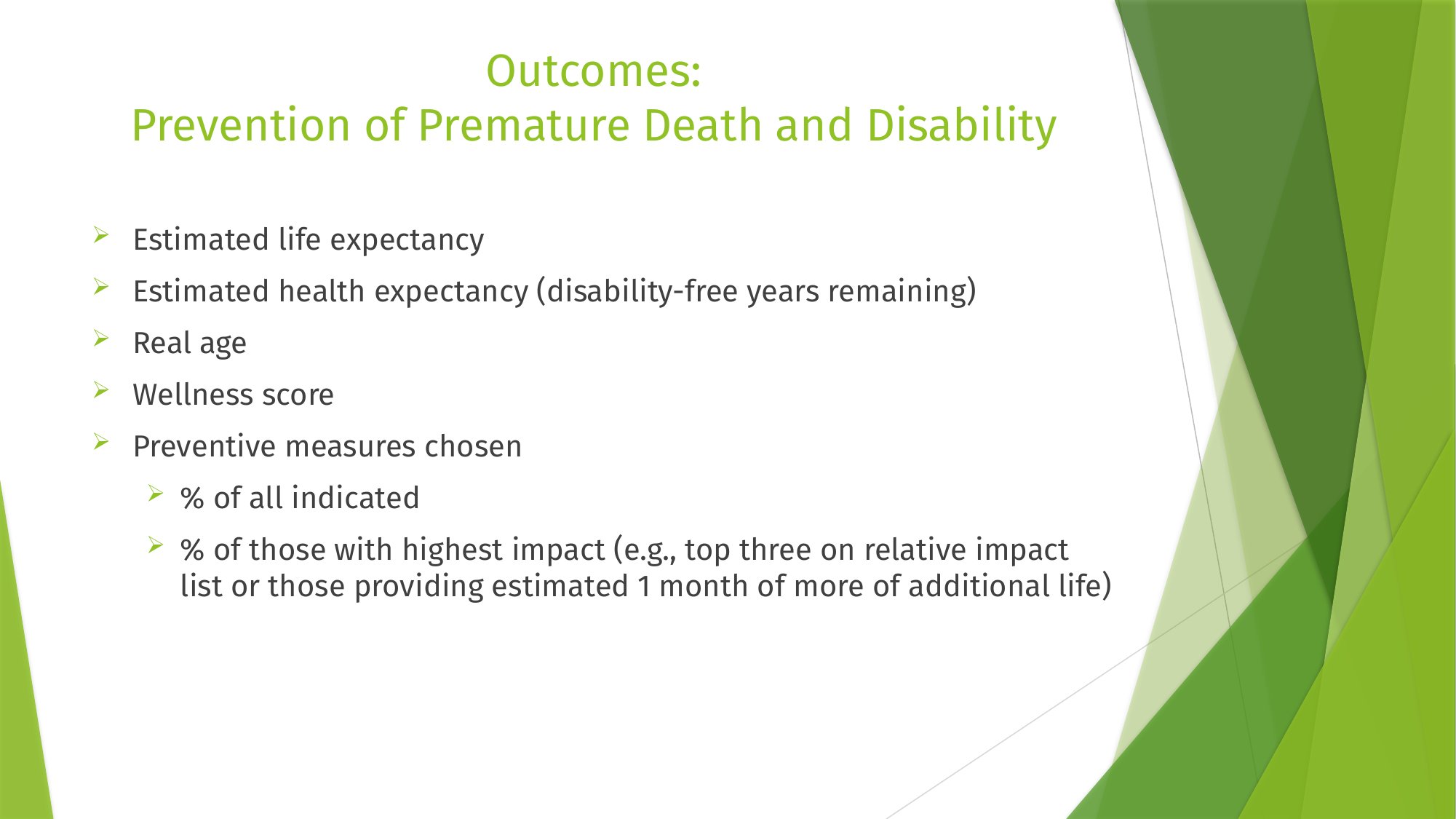

# Outcomes: Prevention of Premature Death and Disability
Estimated life expectancy
Estimated health expectancy (disability-free years remaining)
Real age
Wellness score
Preventive measures chosen
% of all indicated
% of those with highest impact (e.g., top three on relative impact list or those providing estimated 1 month of more of additional life)